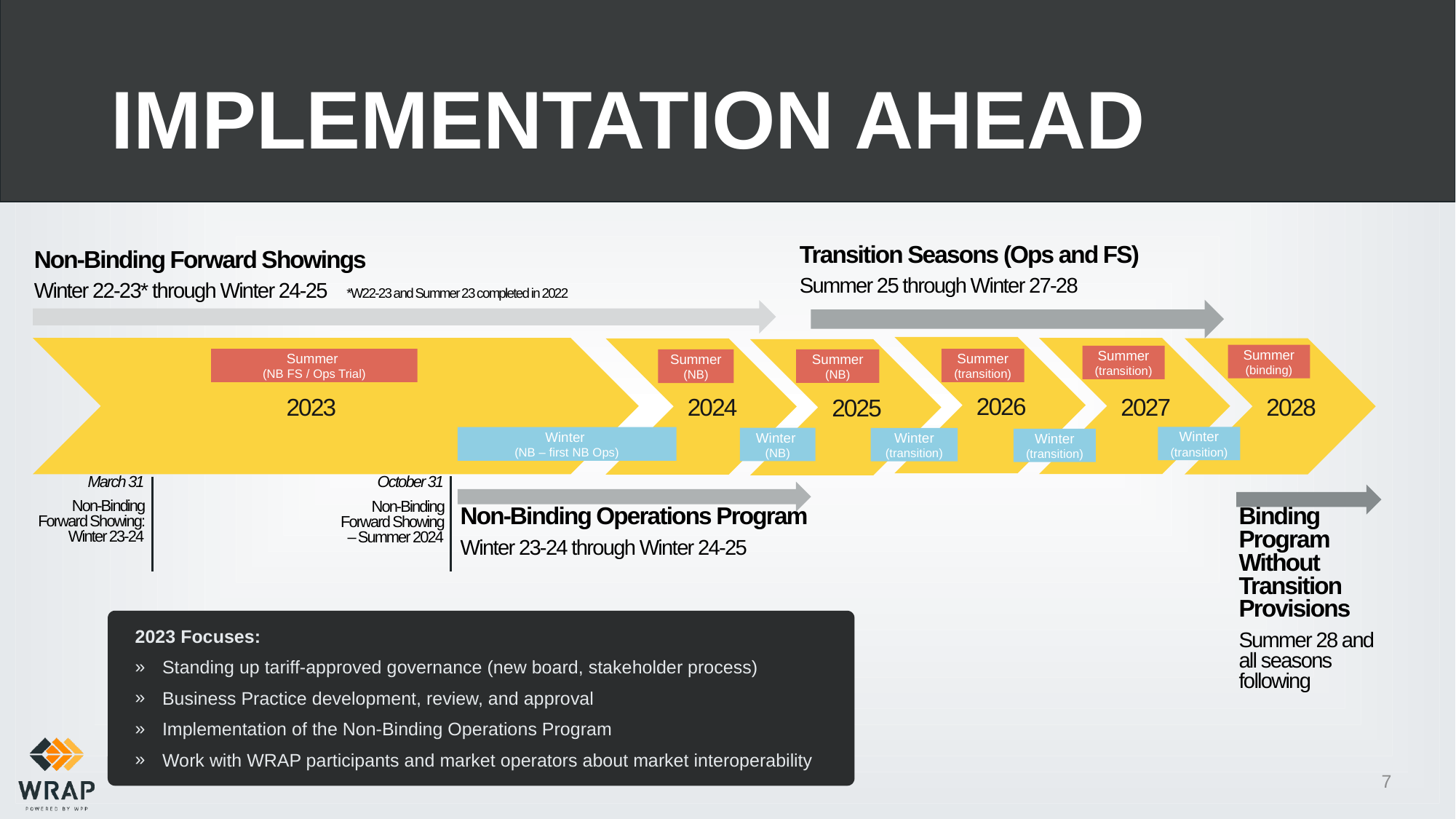

# Implementation Ahead
Transition Seasons (Ops and FS)
Summer 25 through Winter 27-28
Non-Binding Forward Showings
Winter 22-23* through Winter 24-25    *W22-23 and Summer 23 completed in 2022

2026

2027

2023

2028

2024

2025
Summer
(binding)
Summer
(transition)
Summer
(NB FS / Ops Trial)
Summer
(transition)
Summer
(NB)
Summer
(NB)
Winter
(transition)
Winter
(NB – first NB Ops)
Winter
(NB)
Winter
(transition)
Winter
(transition)
March 31
Non-Binding Forward Showing:  Winter 23-24
October 31
Non-Binding Forward Showing – Summer 2024

Binding Program Without Transition Provisions
Summer 28 and all seasons following
Non-Binding Operations Program
Winter 23-24 through Winter 24-25

2023 Focuses:
Standing up tariff-approved governance (new board, stakeholder process)
Business Practice development, review, and approval
Implementation of the Non-Binding Operations Program
Work with WRAP participants and market operators about market interoperability
7